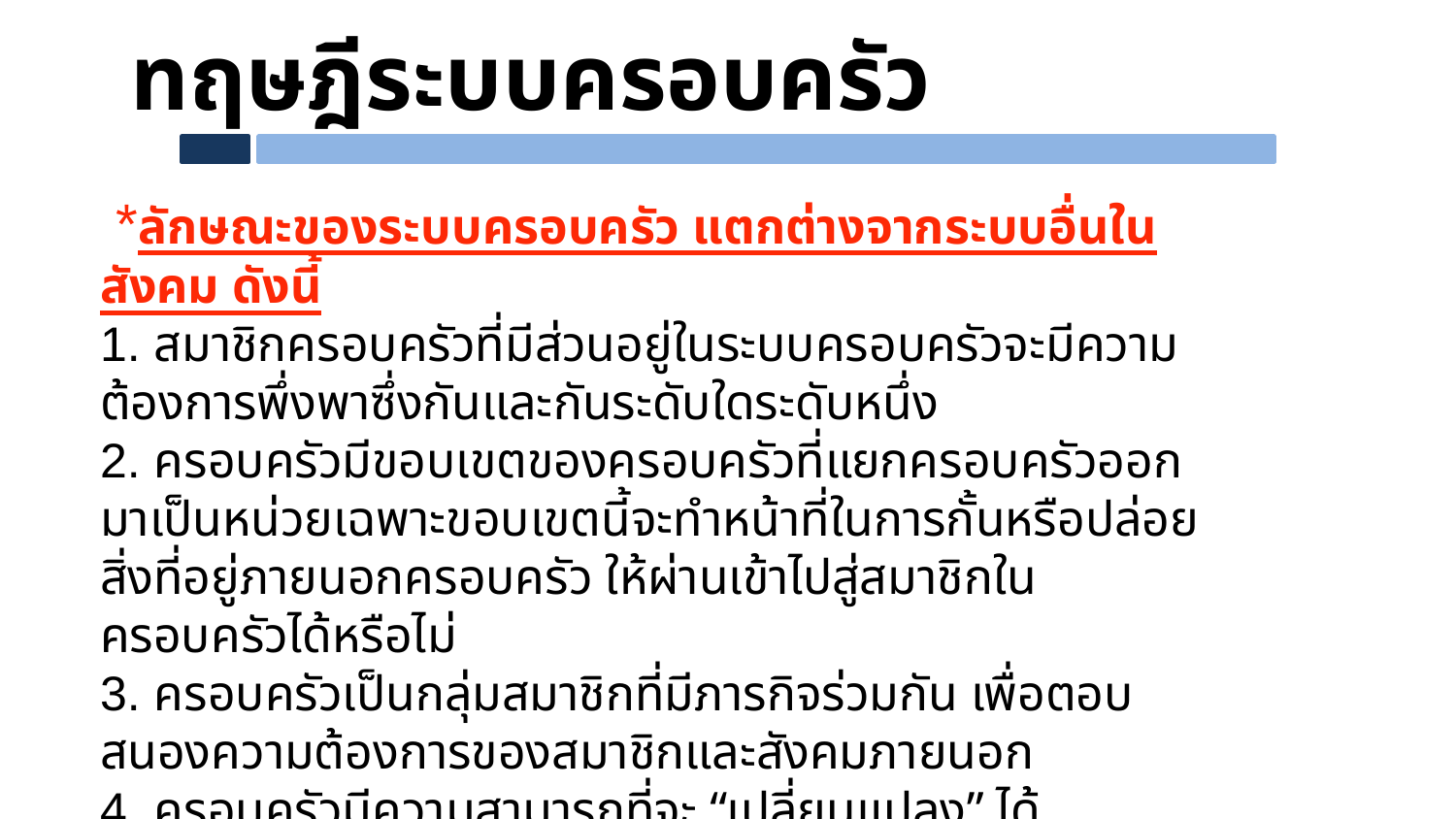

ทฤษฎีระบบครอบครัว

 *ลักษณะของระบบครอบครัว แตกต่างจากระบบอื่นในสังคม ดังนี้
1. สมาชิกครอบครัวที่มีส่วนอยู่ในระบบครอบครัวจะมีความต้องการพึ่งพาซึ่งกันและกันระดับใดระดับหนึ่ง
2. ครอบครัวมีขอบเขตของครอบครัวที่แยกครอบครัวออกมาเป็นหน่วยเฉพาะขอบเขตนี้จะทำหน้าที่ในการกั้นหรือปล่อยสิ่งที่อยู่ภายนอกครอบครัว ให้ผ่านเข้าไปสู่สมาชิกในครอบครัวได้หรือไม่
3. ครอบครัวเป็นกลุ่มสมาชิกที่มีภารกิจร่วมกัน เพื่อตอบสนองความต้องการของสมาชิกและสังคมภายนอก
4. ครอบครัวมีความสามารถที่จะ “เปลี่ยนแปลง” ได้